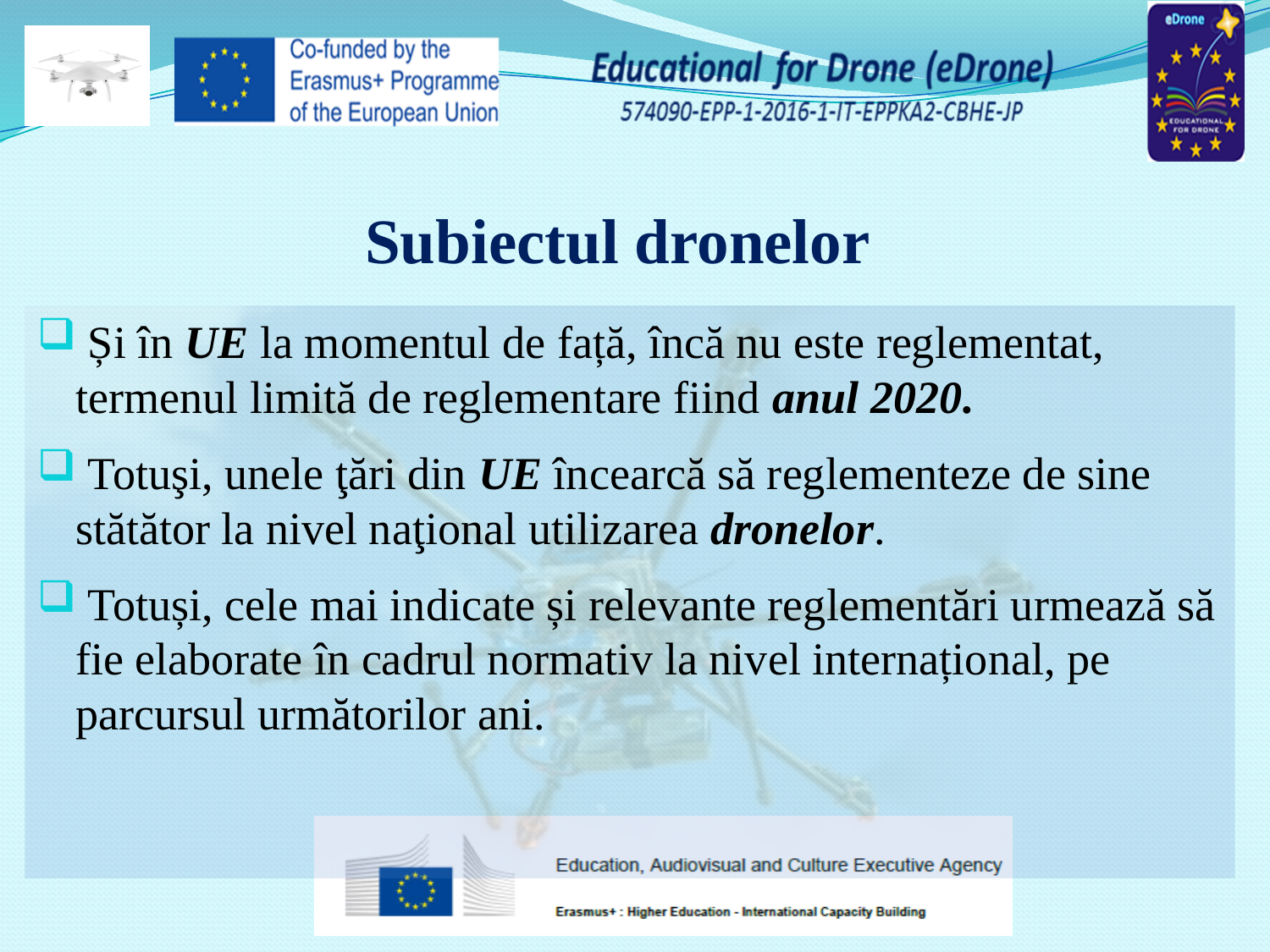

# Subiectul dronelor
 Și în UE la momentul de față, încă nu este reglementat, termenul limită de reglementare fiind anul 2020.
 Totuşi, unele ţări din UE încearcă să reglementeze de sine stătător la nivel naţional utilizarea dronelor.
 Totuși, cele mai indicate și relevante reglementări urmează să fie elaborate în cadrul normativ la nivel internațional, pe parcursul următorilor ani.